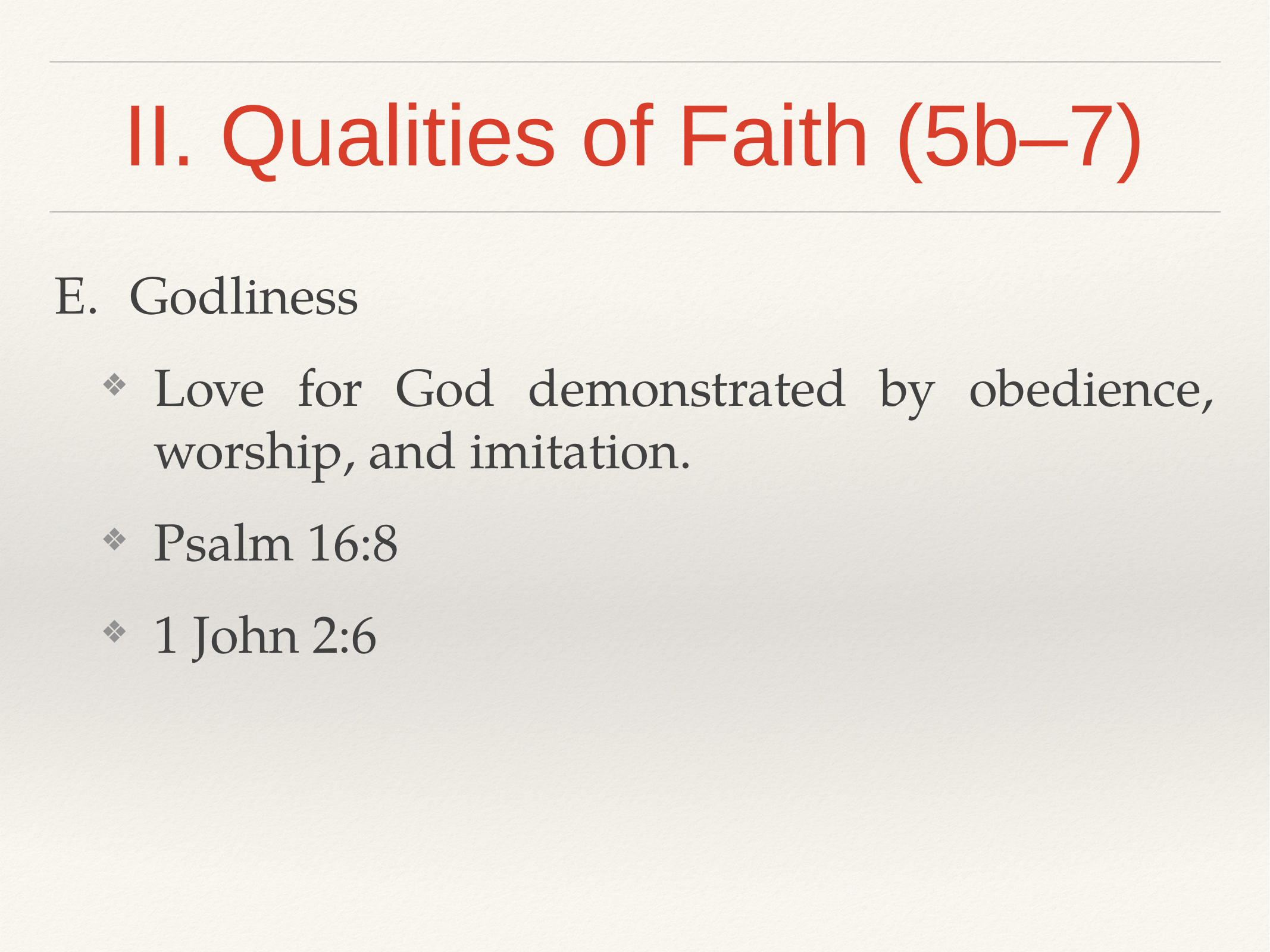

# II. Qualities of Faith (5b–7)
Godliness
Love for God demonstrated by obedience, worship, and imitation.
Psalm 16:8
1 John 2:6